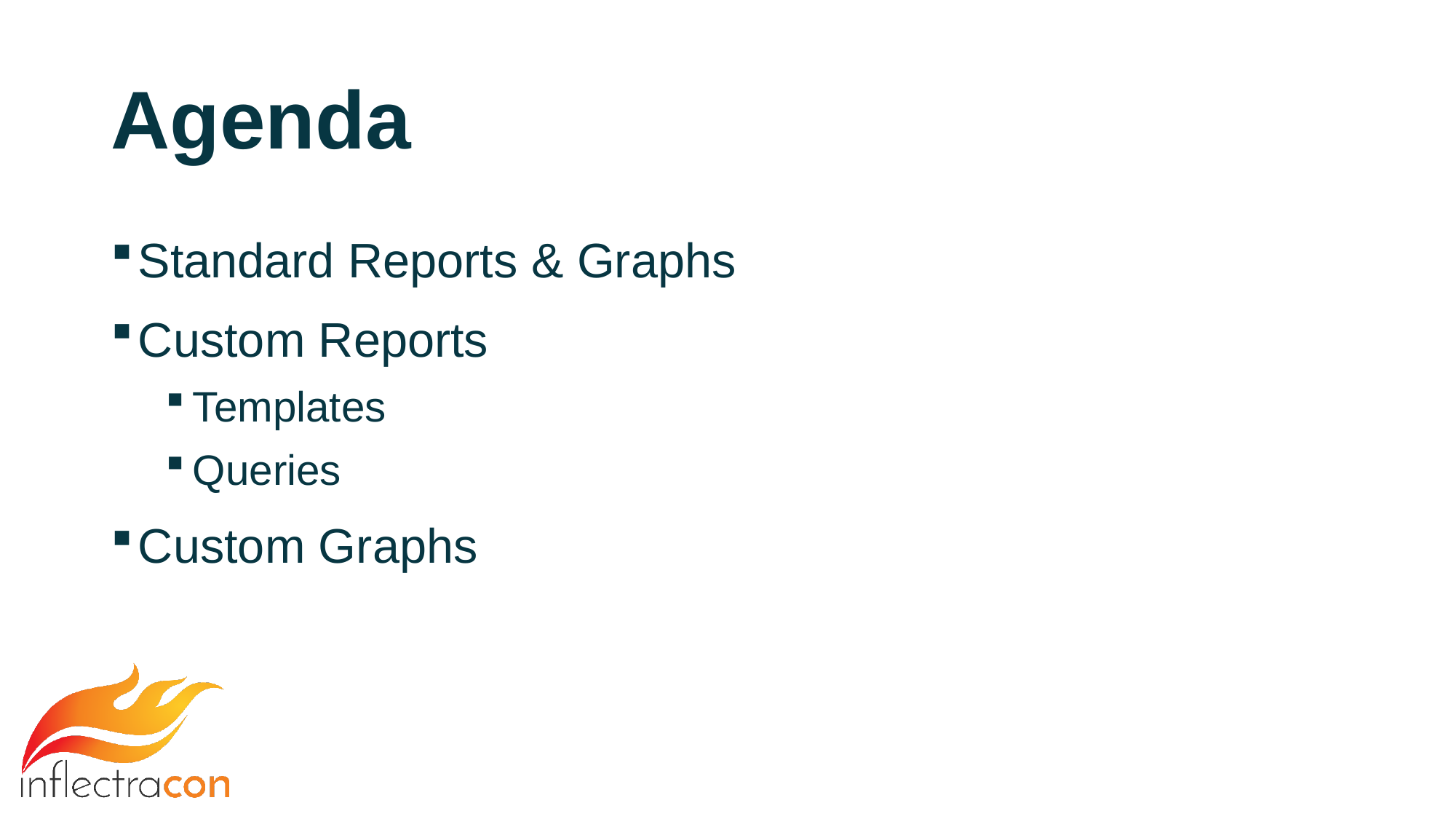

# Agenda
Standard Reports & Graphs
Custom Reports
Templates
Queries
Custom Graphs